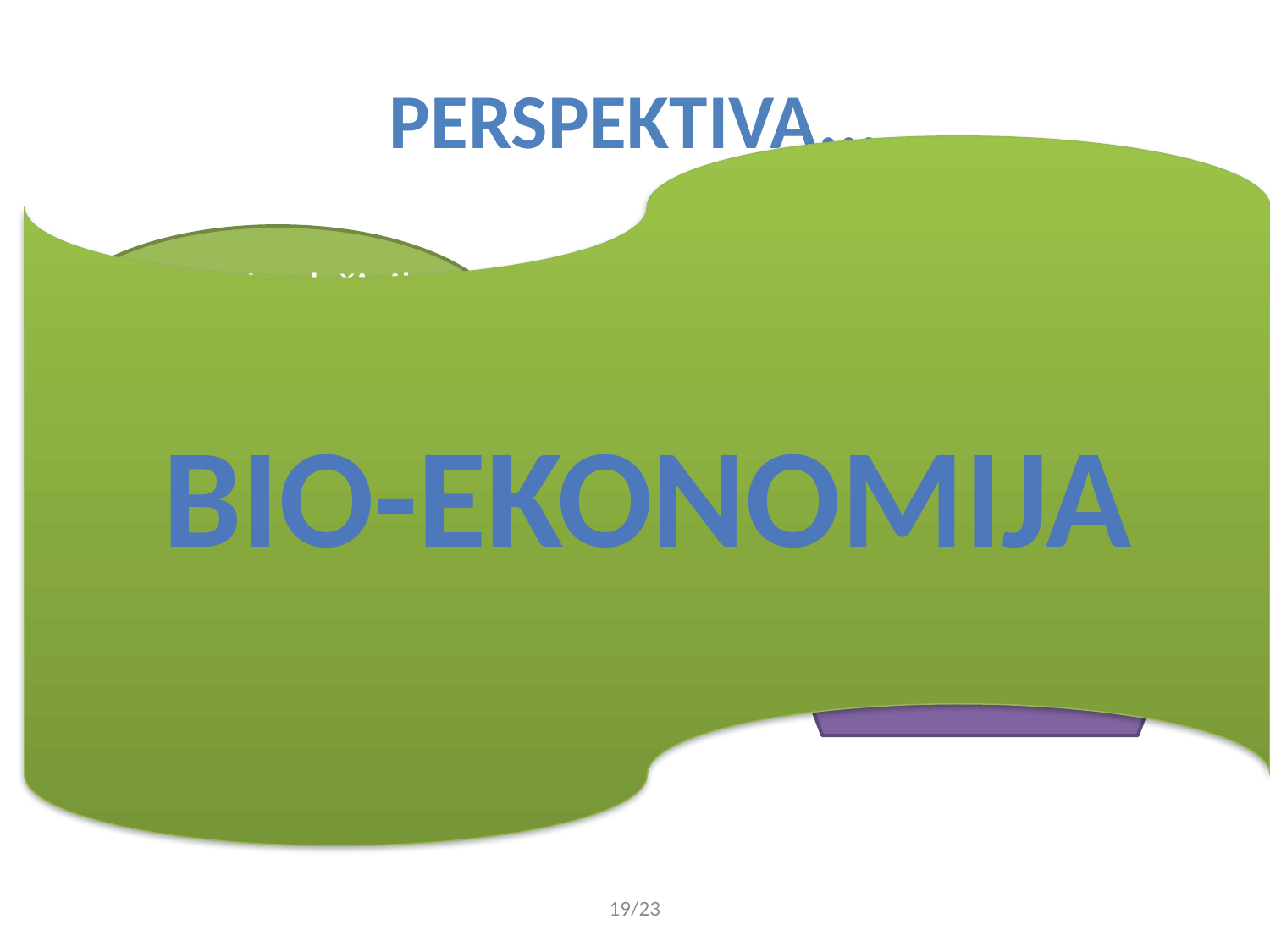

# PERSPEKTIVA...
BIO-EKONOMIJA
Razvoj održivih sistema

Korišćenje aktivnih supstanci iz prirodnih resursa

Korišćenje sporednih produkata iz prehrambene industrije kao polazne komponente
19/23